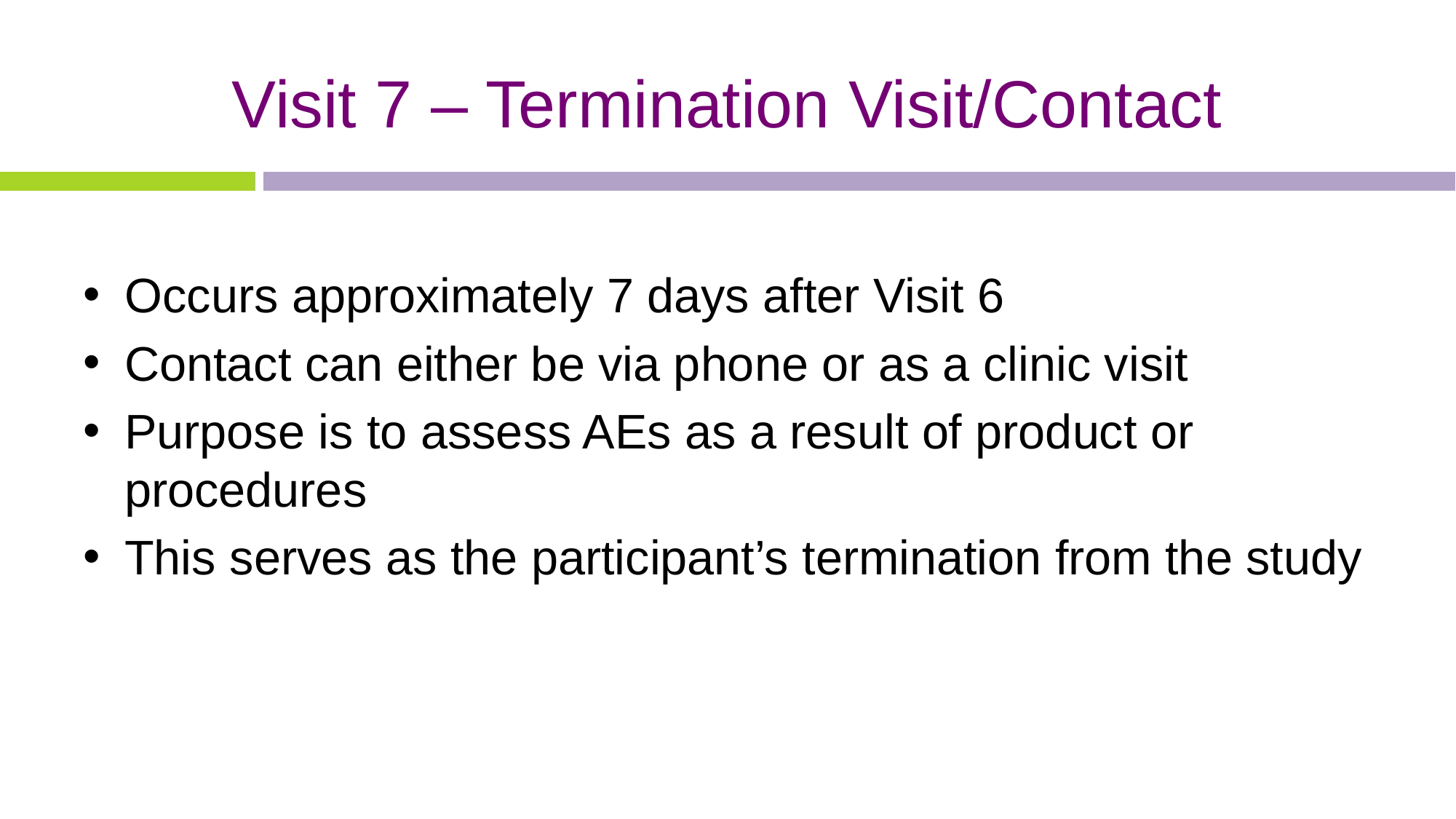

# Visit 7 – Termination Visit/Contact

Occurs approximately 7 days after Visit 6
Contact can either be via phone or as a clinic visit
Purpose is to assess AEs as a result of product or procedures
This serves as the participant’s termination from the study